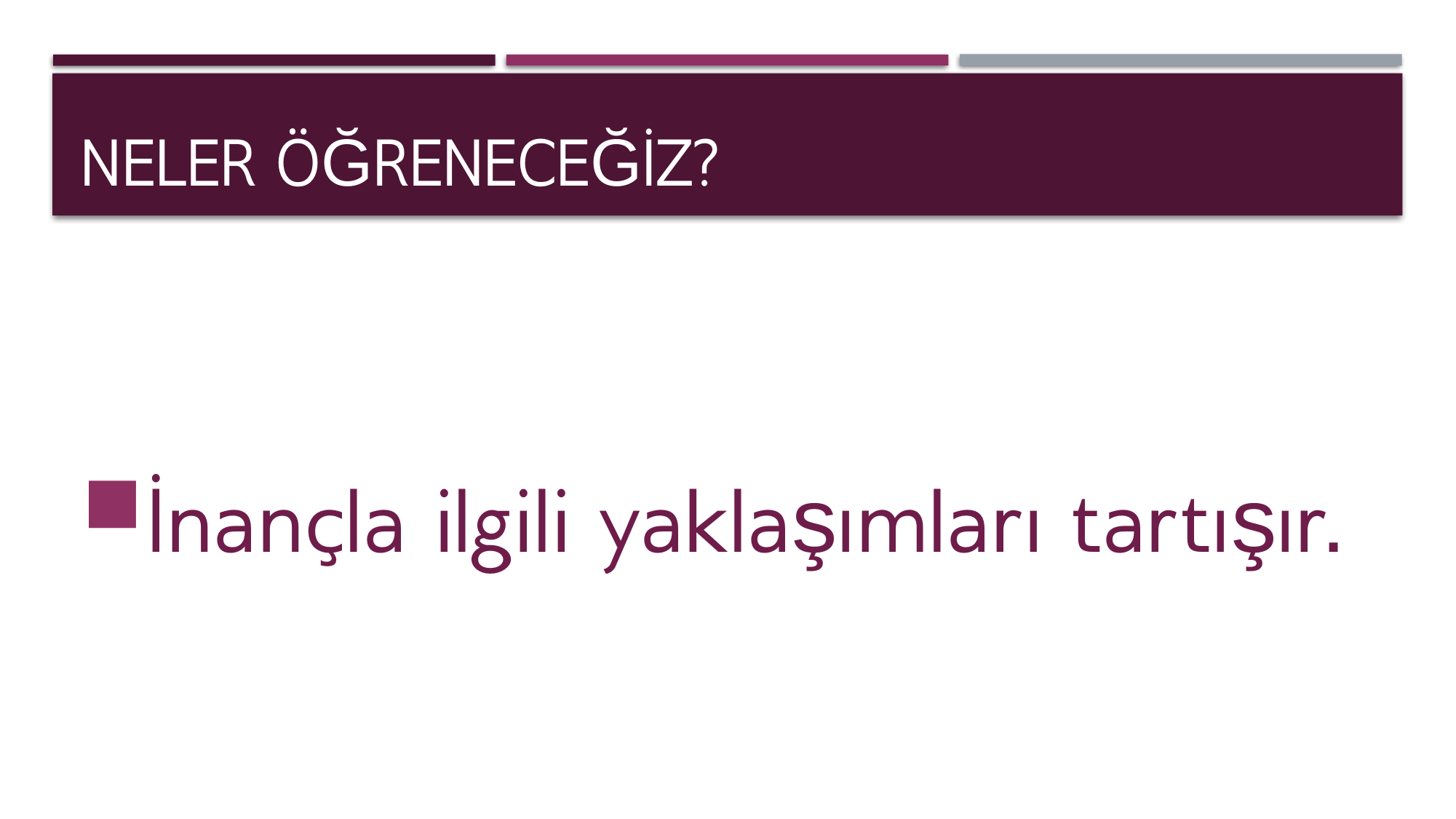

# Neler öğreneceğiz?
İnançla ilgili yaklaşımları tartışır.